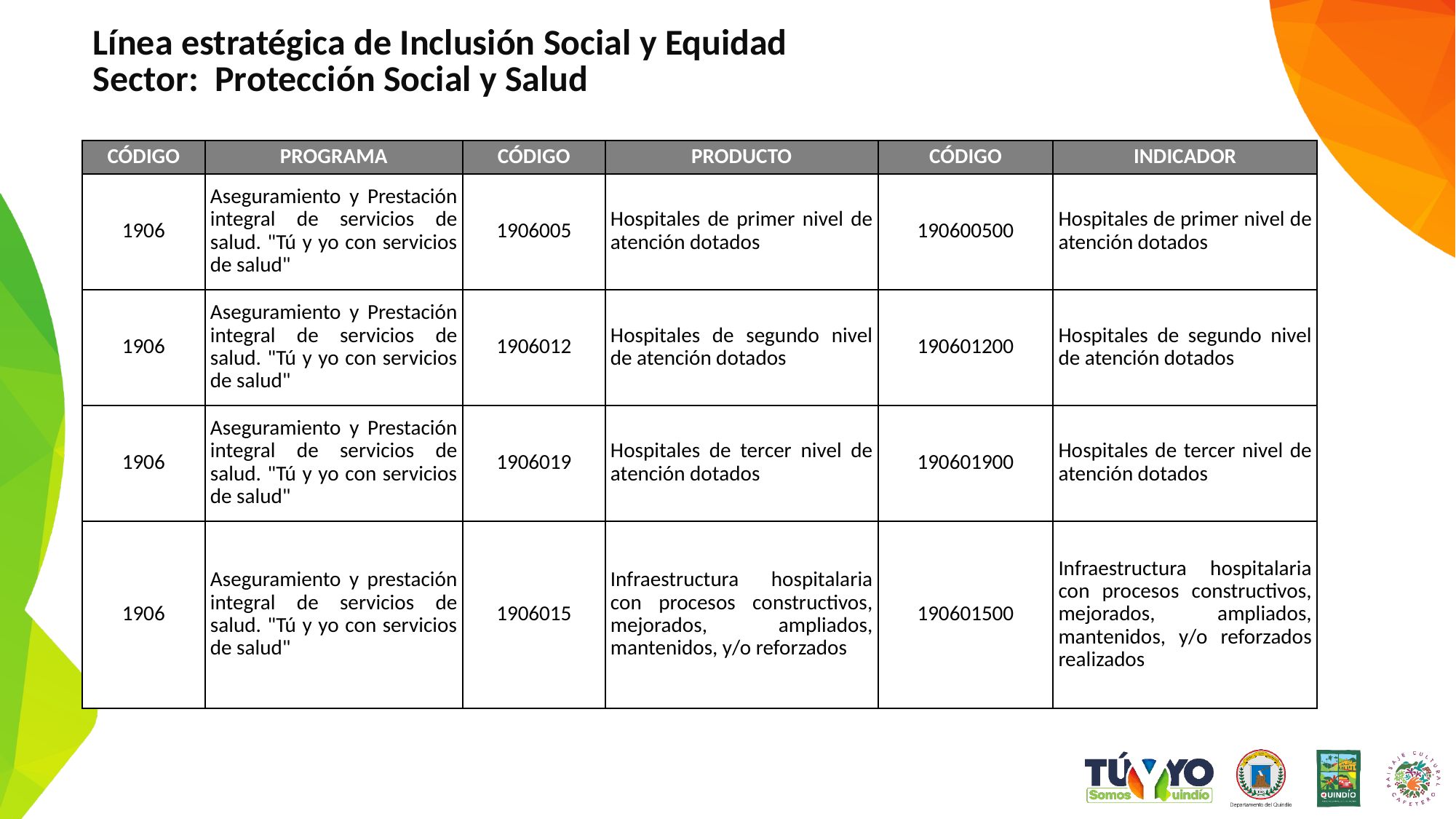

Línea estratégica de Inclusión Social y Equidad
Sector:  Protección Social y Salud
| CÓDIGO | PROGRAMA | CÓDIGO | PRODUCTO | CÓDIGO | INDICADOR |
| --- | --- | --- | --- | --- | --- |
| 1906 | Aseguramiento y Prestación integral de servicios de salud. "Tú y yo con servicios de salud" | 1906005 | Hospitales de primer nivel de atención dotados | 190600500 | Hospitales de primer nivel de atención dotados |
| 1906 | Aseguramiento y Prestación integral de servicios de salud. "Tú y yo con servicios de salud" | 1906012 | Hospitales de segundo nivel de atención dotados | 190601200 | Hospitales de segundo nivel de atención dotados |
| 1906 | Aseguramiento y Prestación integral de servicios de salud. "Tú y yo con servicios de salud" | 1906019 | Hospitales de tercer nivel de atención dotados | 190601900 | Hospitales de tercer nivel de atención dotados |
| 1906 | Aseguramiento y prestación integral de servicios de salud. "Tú y yo con servicios de salud" | 1906015 | Infraestructura hospitalaria con procesos constructivos, mejorados, ampliados, mantenidos, y/o reforzados | 190601500 | Infraestructura hospitalaria con procesos constructivos, mejorados, ampliados, mantenidos, y/o reforzados realizados |